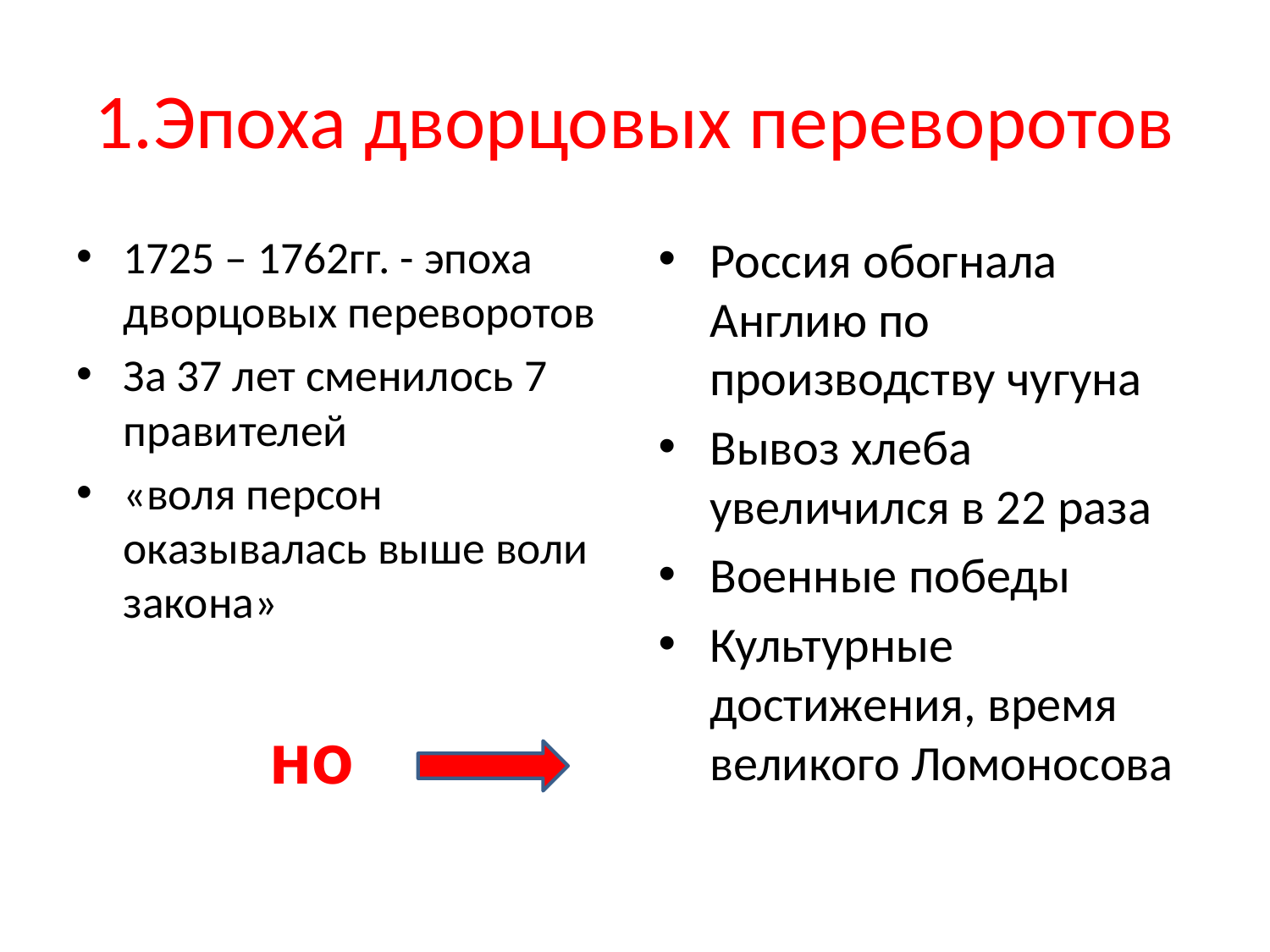

# 1.Эпоха дворцовых переворотов
1725 – 1762гг. - эпоха дворцовых переворотов
За 37 лет сменилось 7 правителей
«воля персон оказывалась выше воли закона»

           но
Россия обогнала Англию по производству чугуна
Вывоз хлеба увеличился в 22 раза
Военные победы
Культурные достижения, время великого Ломоносова